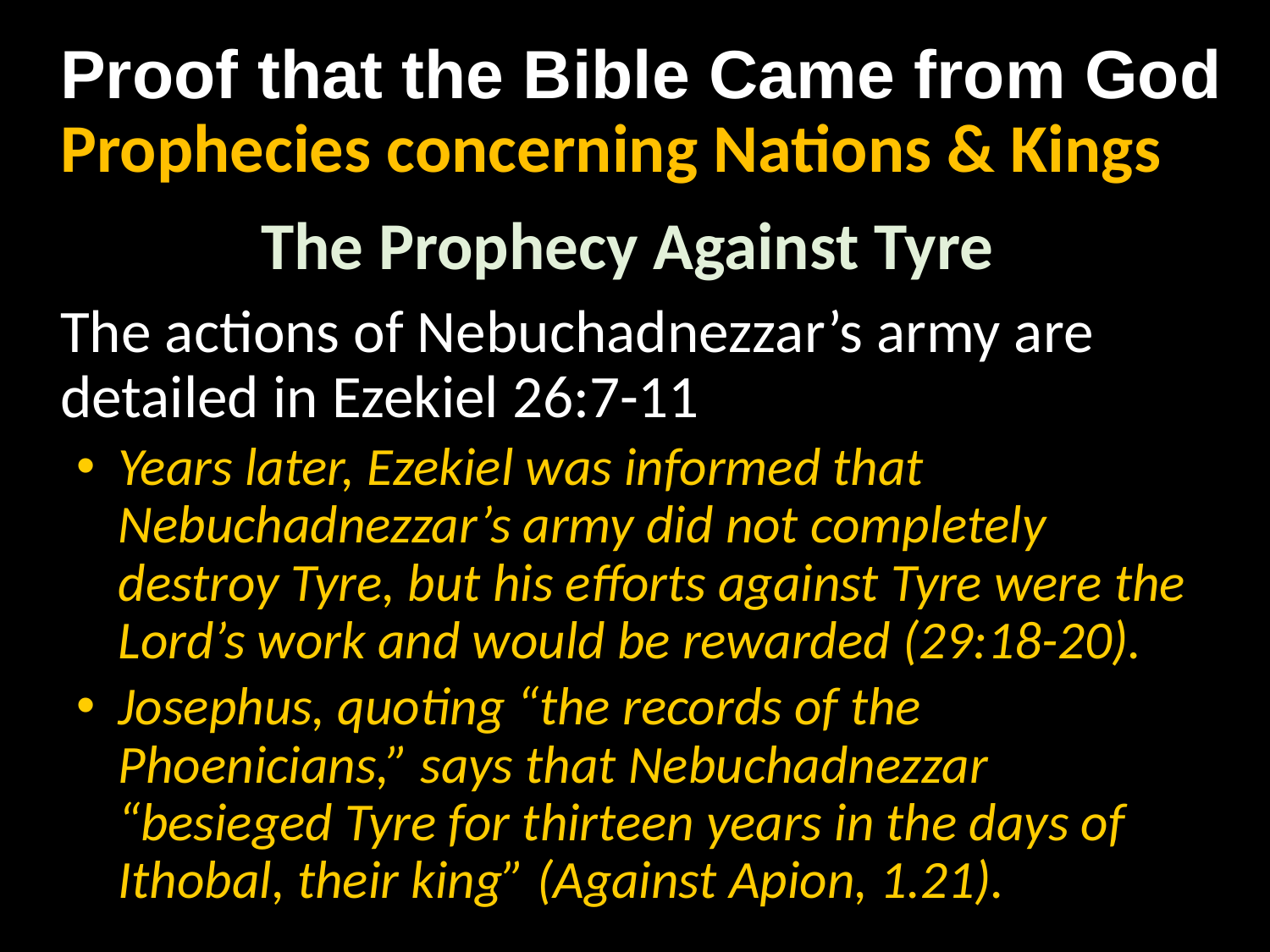

# Proof that the Bible Came from God Prophecies concerning Nations & Kings
The Prophecy Against Tyre
The actions of Nebuchadnezzar’s army are detailed in Ezekiel 26:7-11
Years later, Ezekiel was informed that  Nebuchadnezzar’s army did not completely destroy Tyre, but his efforts against Tyre were the Lord’s work and would be rewarded (29:18-20).
Josephus, quoting “the records of the Phoenicians,” says that Nebuchadnezzar “besieged Tyre for thirteen years in the days of Ithobal, their king” (Against Apion, 1.21).